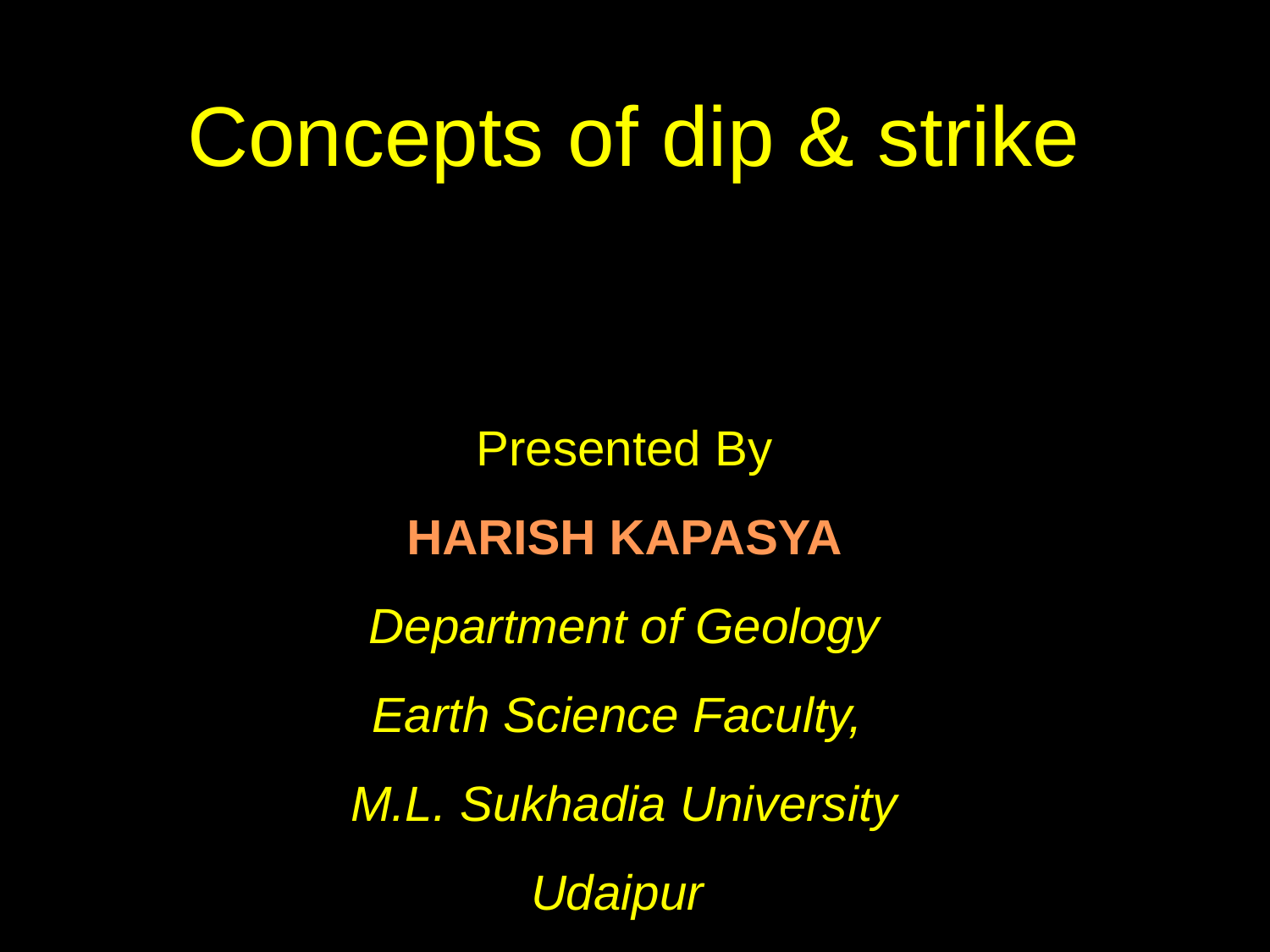

Concepts of dip & strike
Presented By
HARISH KAPASYA
Department of Geology
Earth Science Faculty,
M.L. Sukhadia University
Udaipur